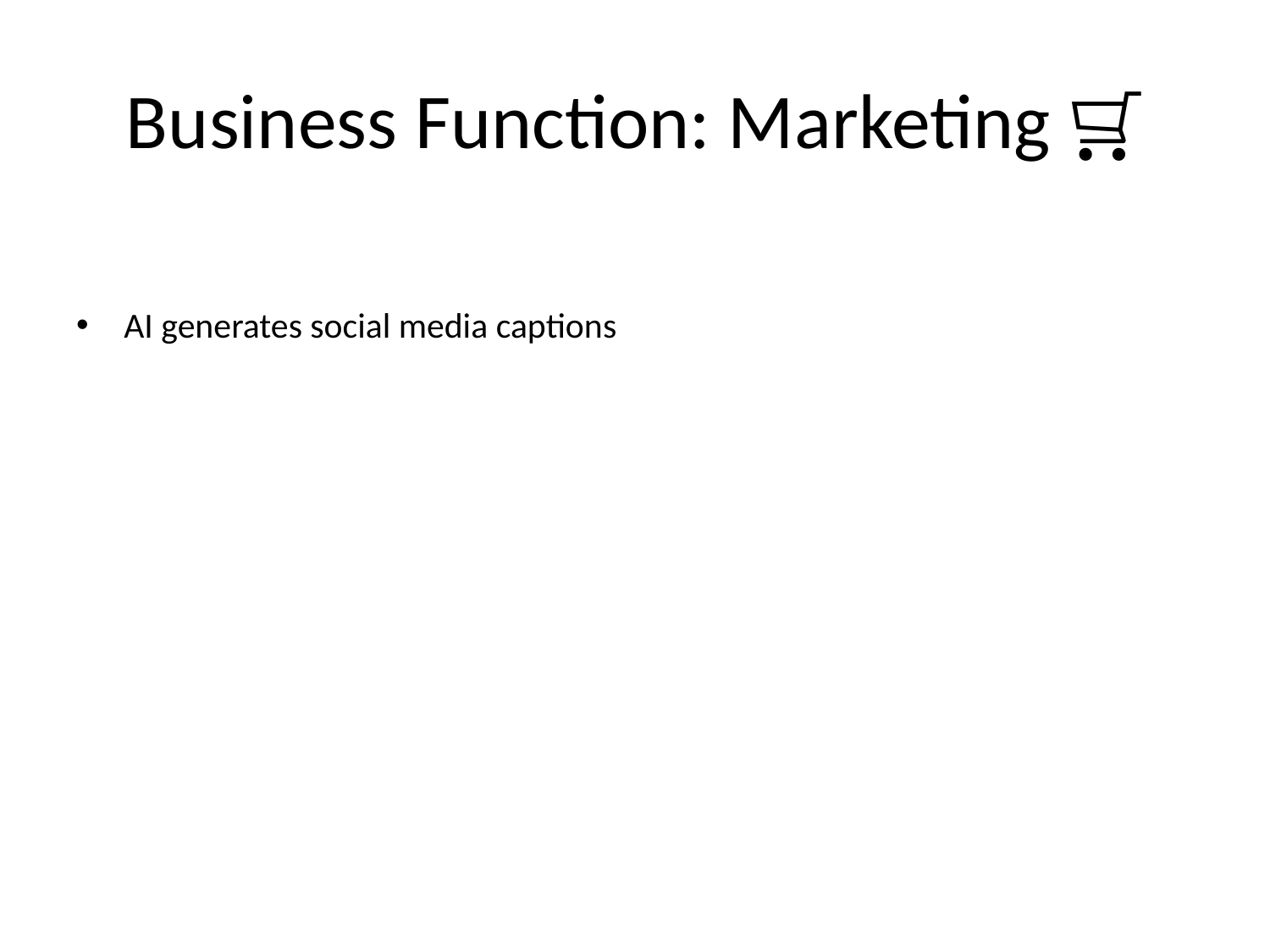

# Business Function: Marketing 🛒

AI generates social media captions